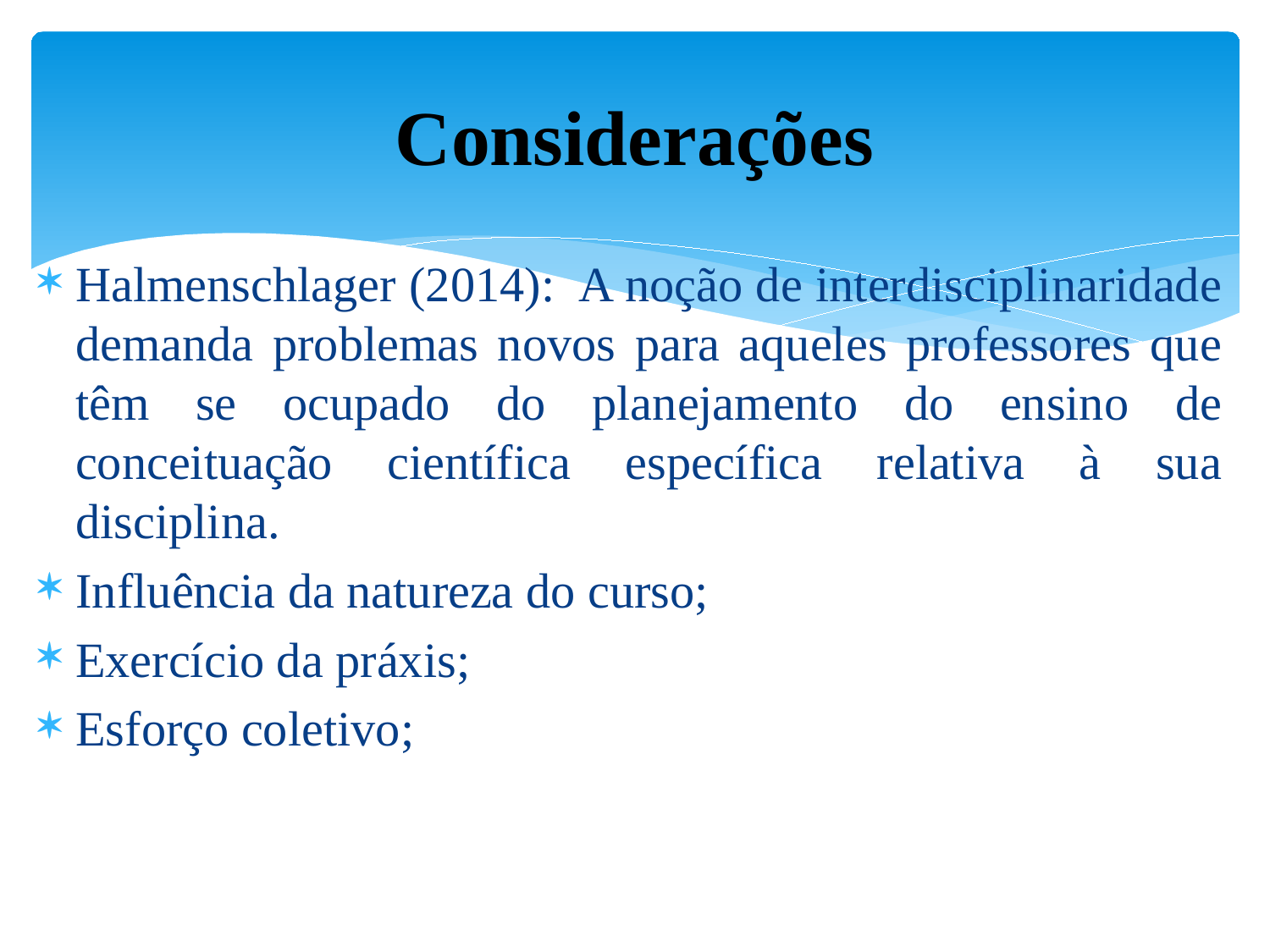

# Considerações
Halmenschlager (2014):  A noção de interdisciplinaridade demanda problemas novos para aqueles professores que têm se ocupado do planejamento do ensino de conceituação científica específica relativa à sua disciplina.
Influência da natureza do curso;
Exercício da práxis;
Esforço coletivo;